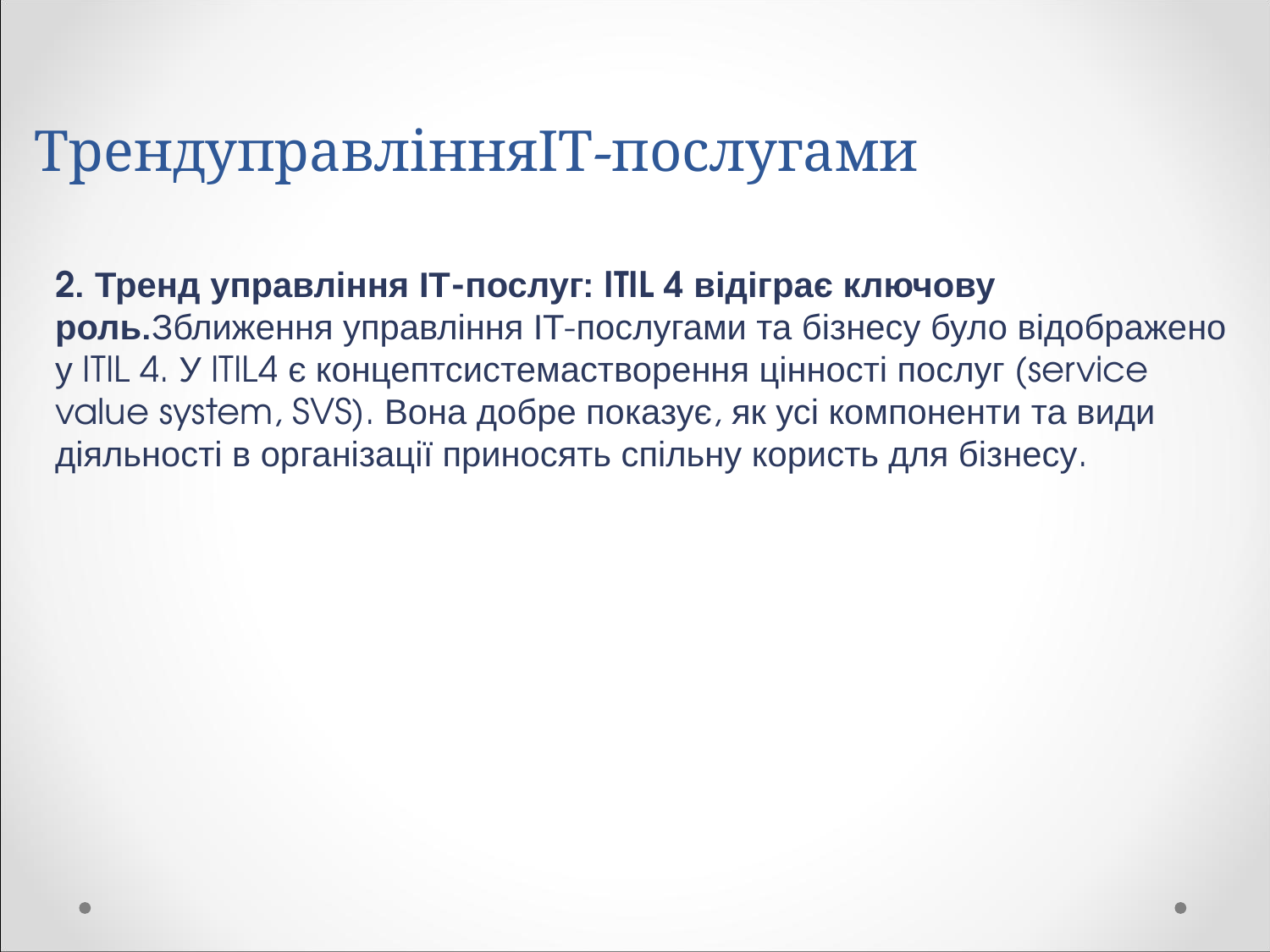

# ТрендуправлінняІТ-послугами
2. Тренд управління ІТ-послуг: ITIL 4 відіграє ключову роль.Зближення управління ІТ-послугами та бізнесу було відображено у ITIL 4. У ITIL4 є концептсистемастворення цінності послуг (service value system, SVS). Вона добре показує, як усі компоненти та види діяльності в організації приносять спільну користь для бізнесу.